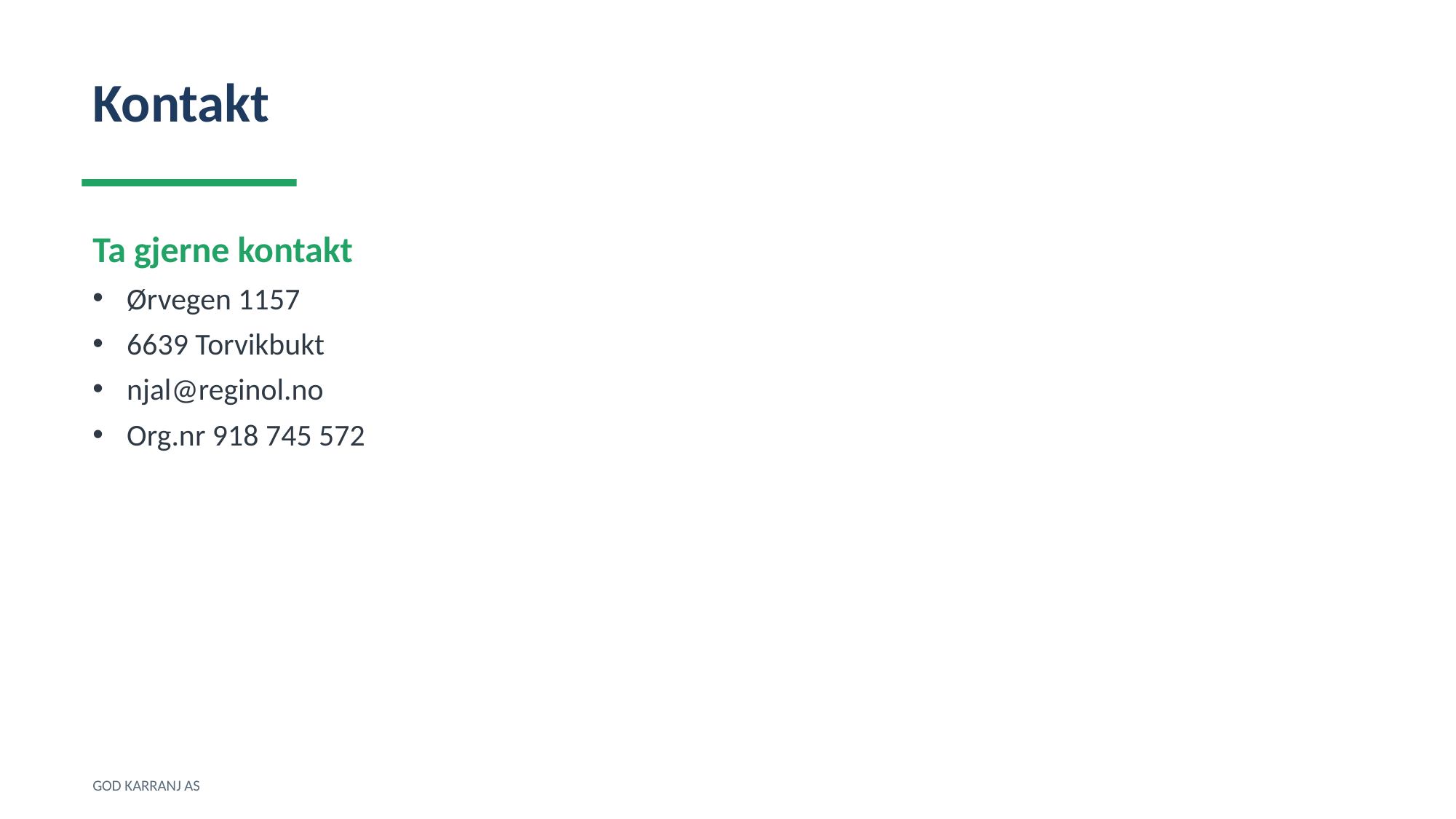

Kontakt

Ta gjerne kontakt
Ørvegen 1157
6639 Torvikbukt
njal@reginol.no
Org.nr 918 745 572
GOD KARRANJ AS